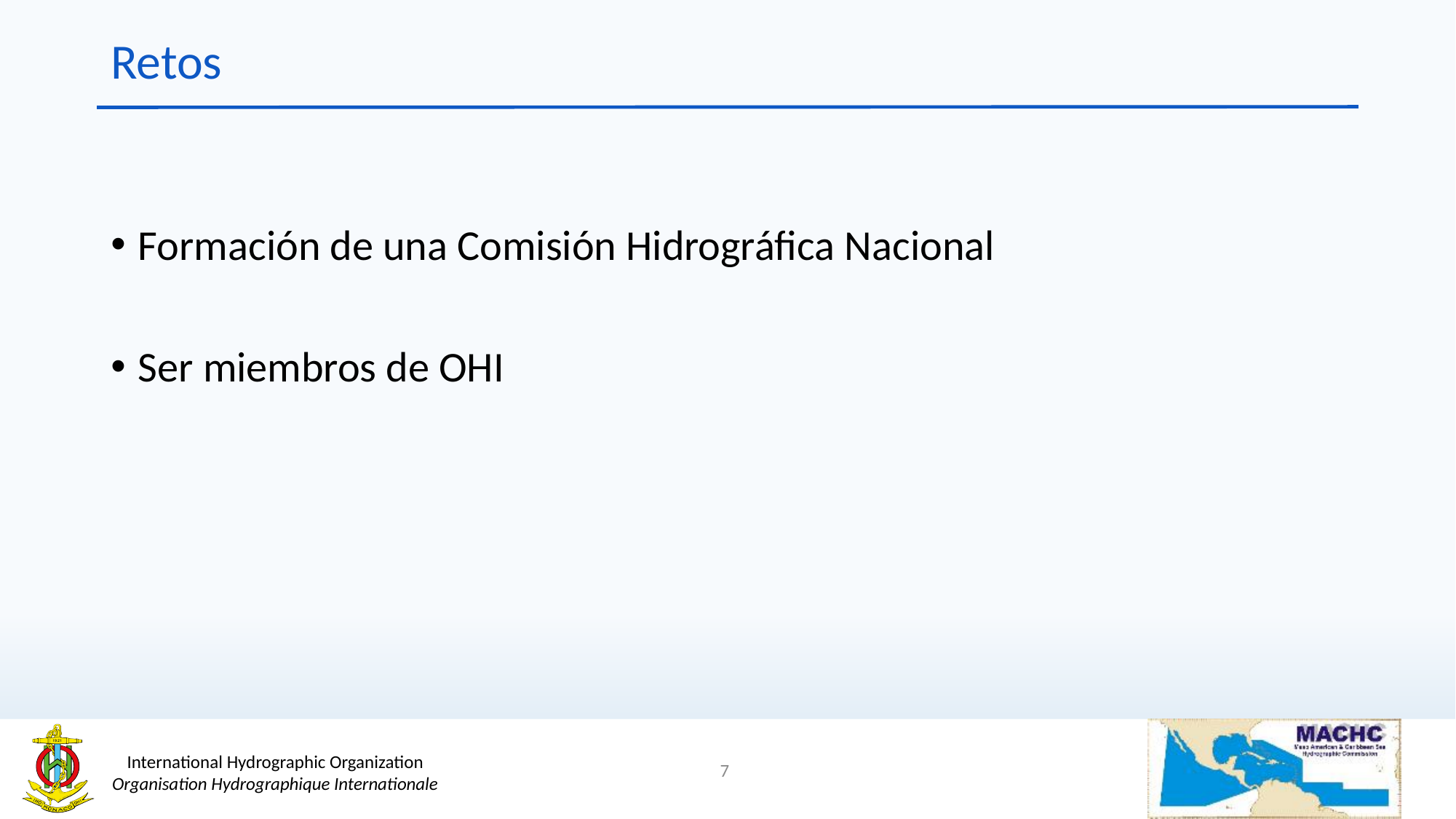

# Retos
Formación de una Comisión Hidrográfica Nacional

Ser miembros de OHI
7